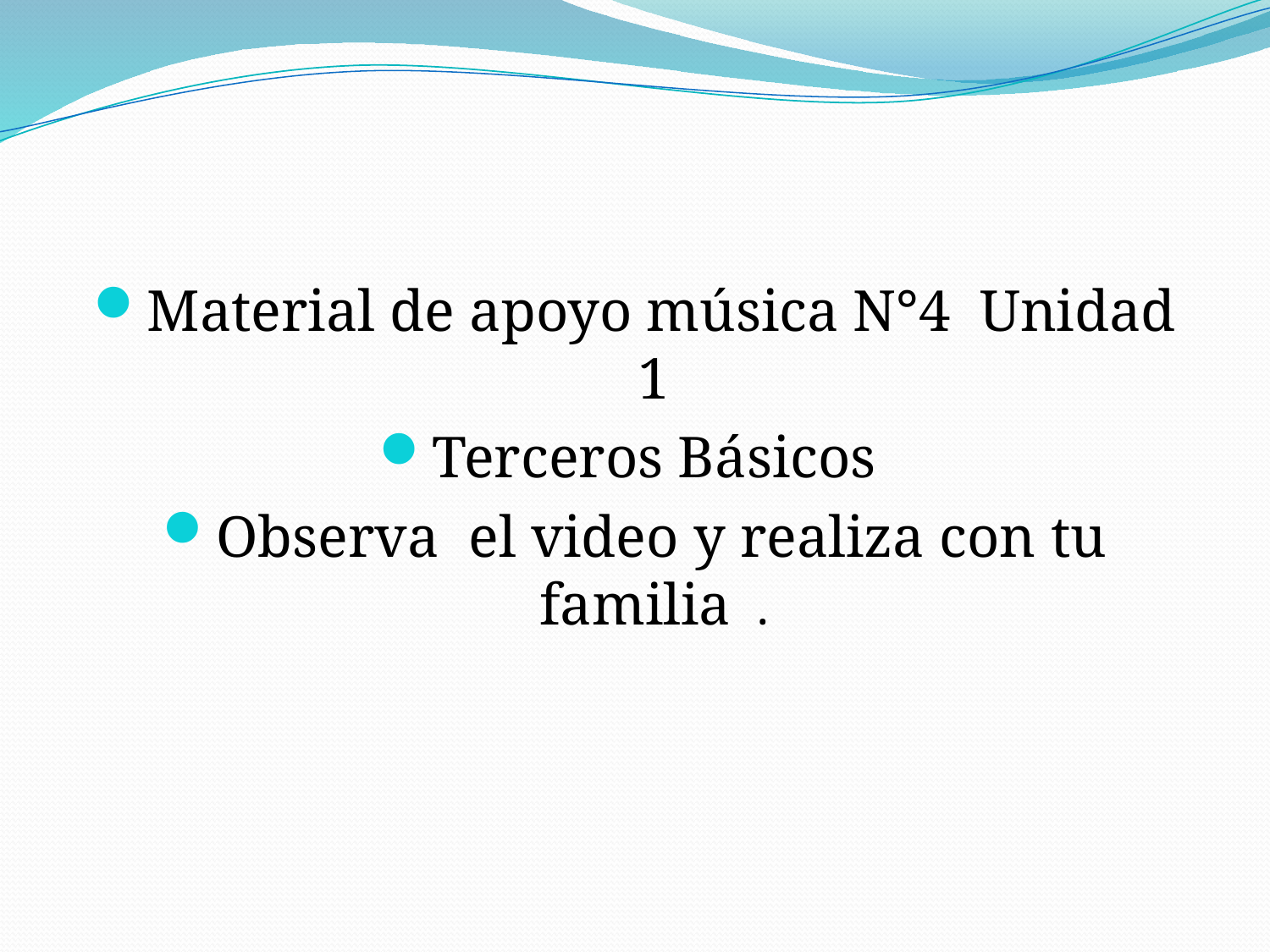

Material de apoyo música N°4  Unidad 1
Terceros Básicos
Observa  el video y realiza con tu familia  .